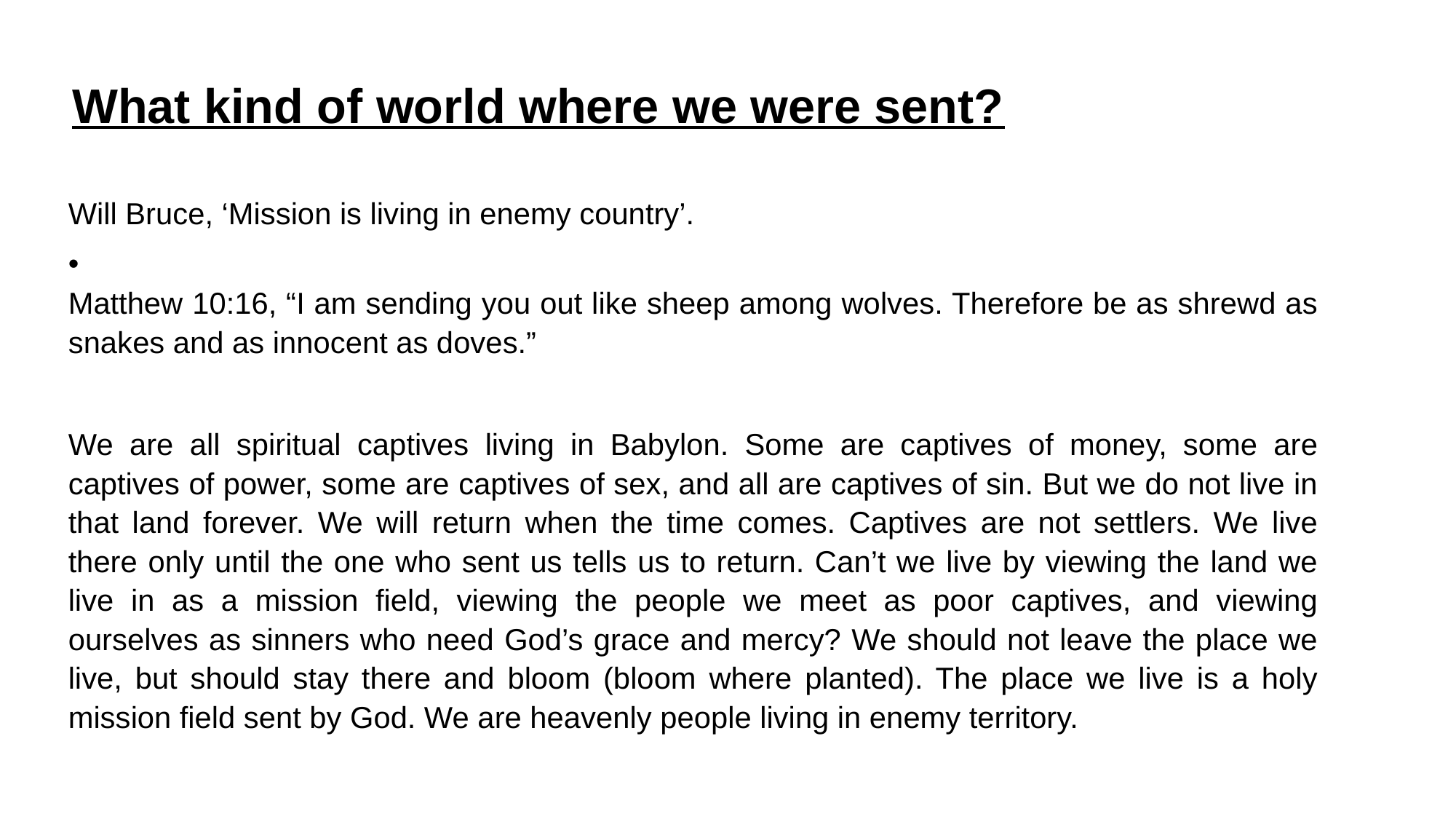

What kind of world where we were sent?
Will Bruce, ‘Mission is living in enemy country’.
Matthew 10:16, “I am sending you out like sheep among wolves. Therefore be as shrewd as snakes and as innocent as doves.”

We are all spiritual captives living in Babylon. Some are captives of money, some are captives of power, some are captives of sex, and all are captives of sin. But we do not live in that land forever. We will return when the time comes. Captives are not settlers. We live there only until the one who sent us tells us to return. Can’t we live by viewing the land we live in as a mission field, viewing the people we meet as poor captives, and viewing ourselves as sinners who need God’s grace and mercy? We should not leave the place we live, but should stay there and bloom (bloom where planted). The place we live is a holy mission field sent by God. We are heavenly people living in enemy territory.